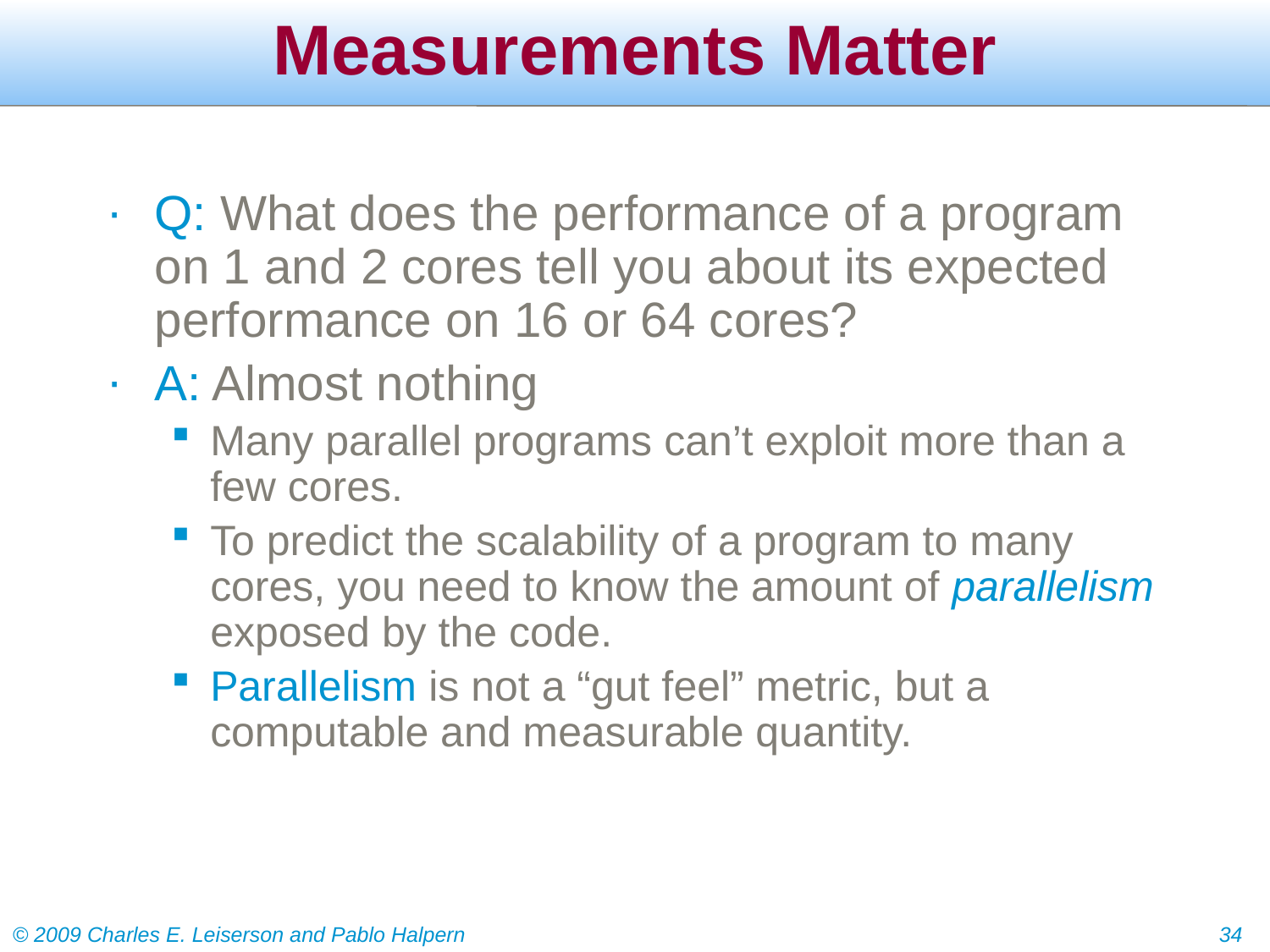

# Measurements Matter
Q: What does the performance of a program on 1 and 2 cores tell you about its expected performance on 16 or 64 cores?
A: Almost nothing
Many parallel programs can’t exploit more than a few cores.
To predict the scalability of a program to many cores, you need to know the amount of parallelism exposed by the code.
Parallelism is not a “gut feel” metric, but a computable and measurable quantity.